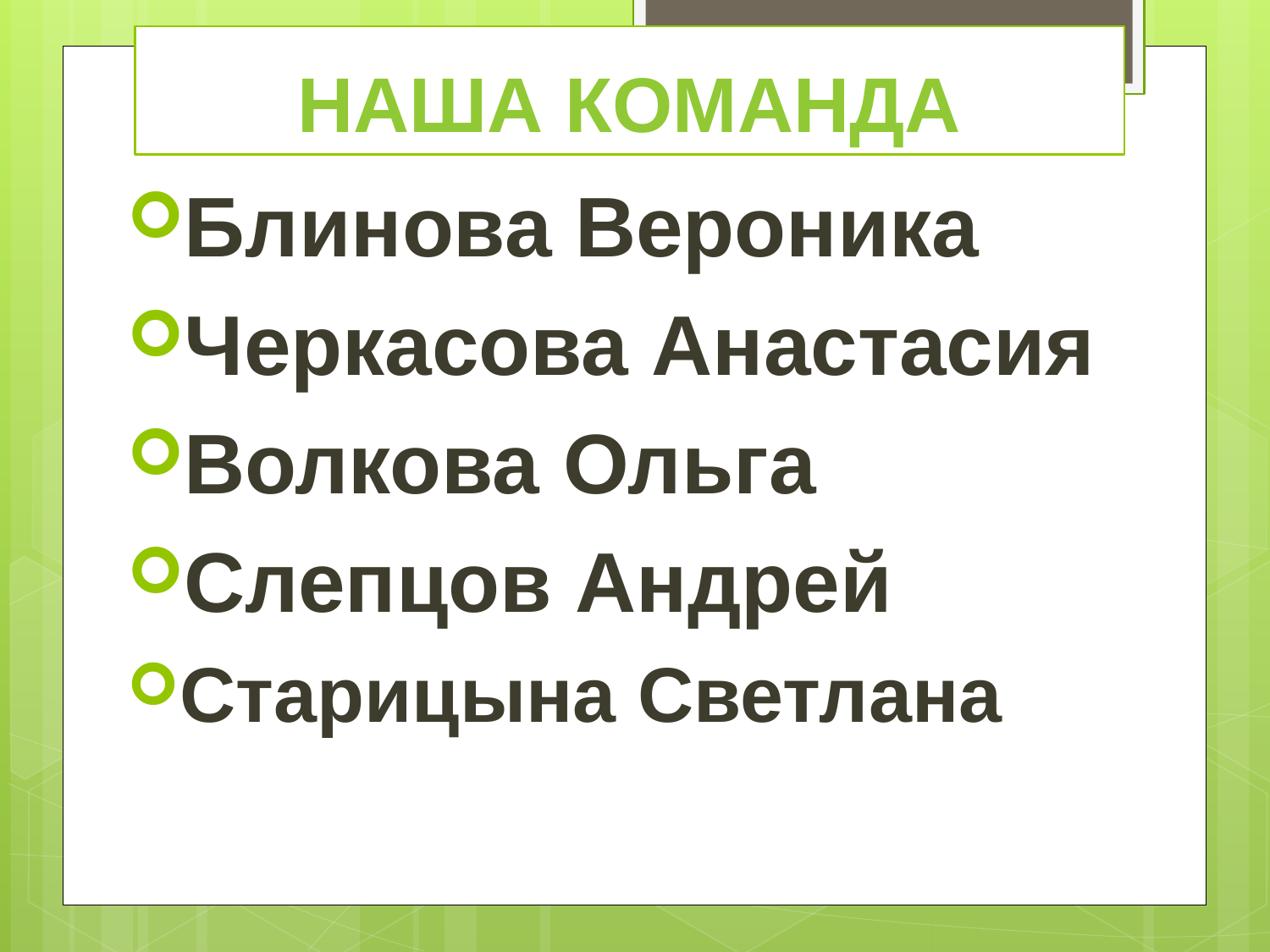

# Наша команда
Блинова Вероника
Черкасова Анастасия
Волкова Ольга
Слепцов Андрей
Старицына Светлана